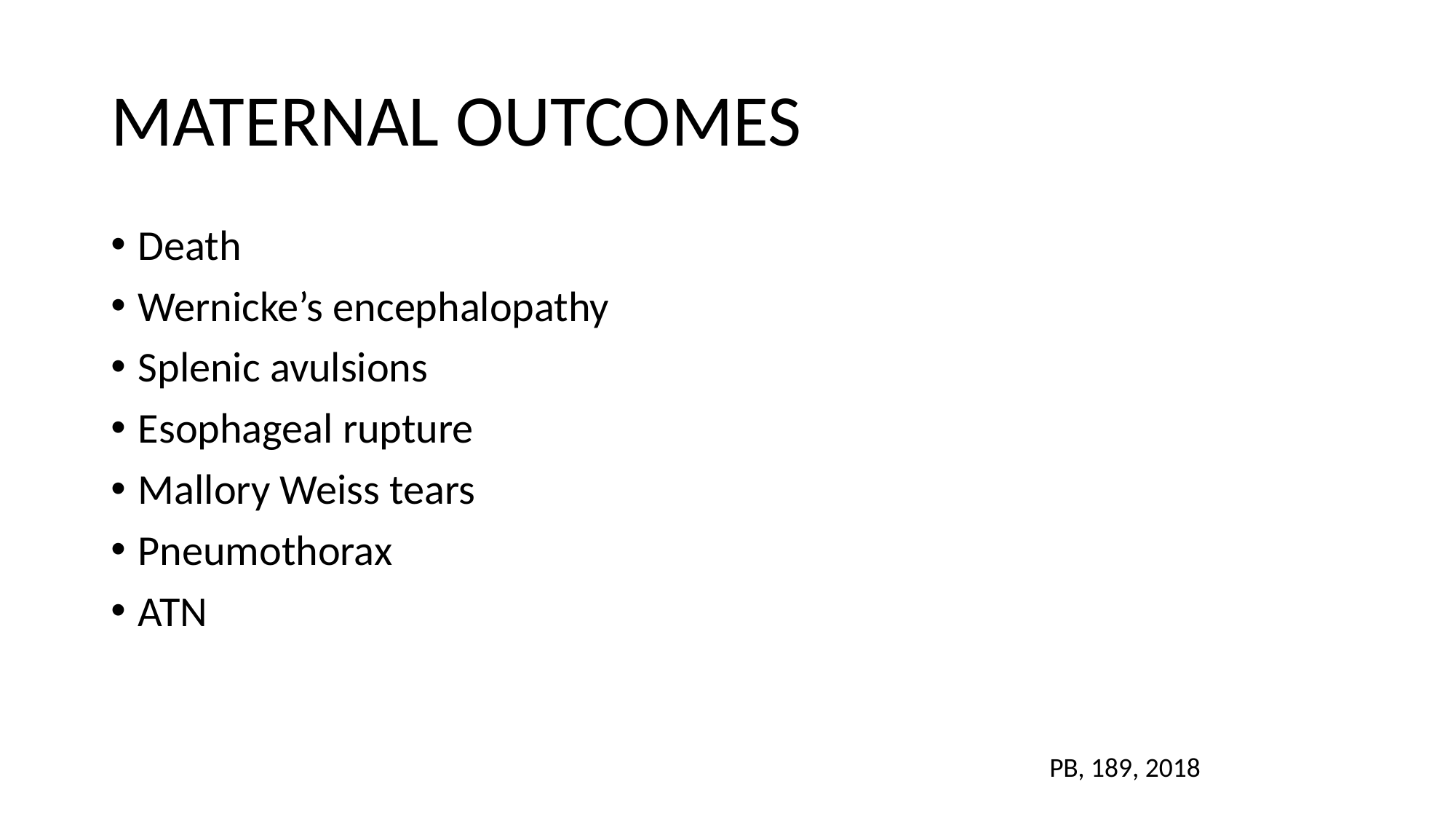

# MATERNAL OUTCOMES
Death
Wernicke’s encephalopathy
Splenic avulsions
Esophageal rupture
Mallory Weiss tears
Pneumothorax
ATN
PB, 189, 2018